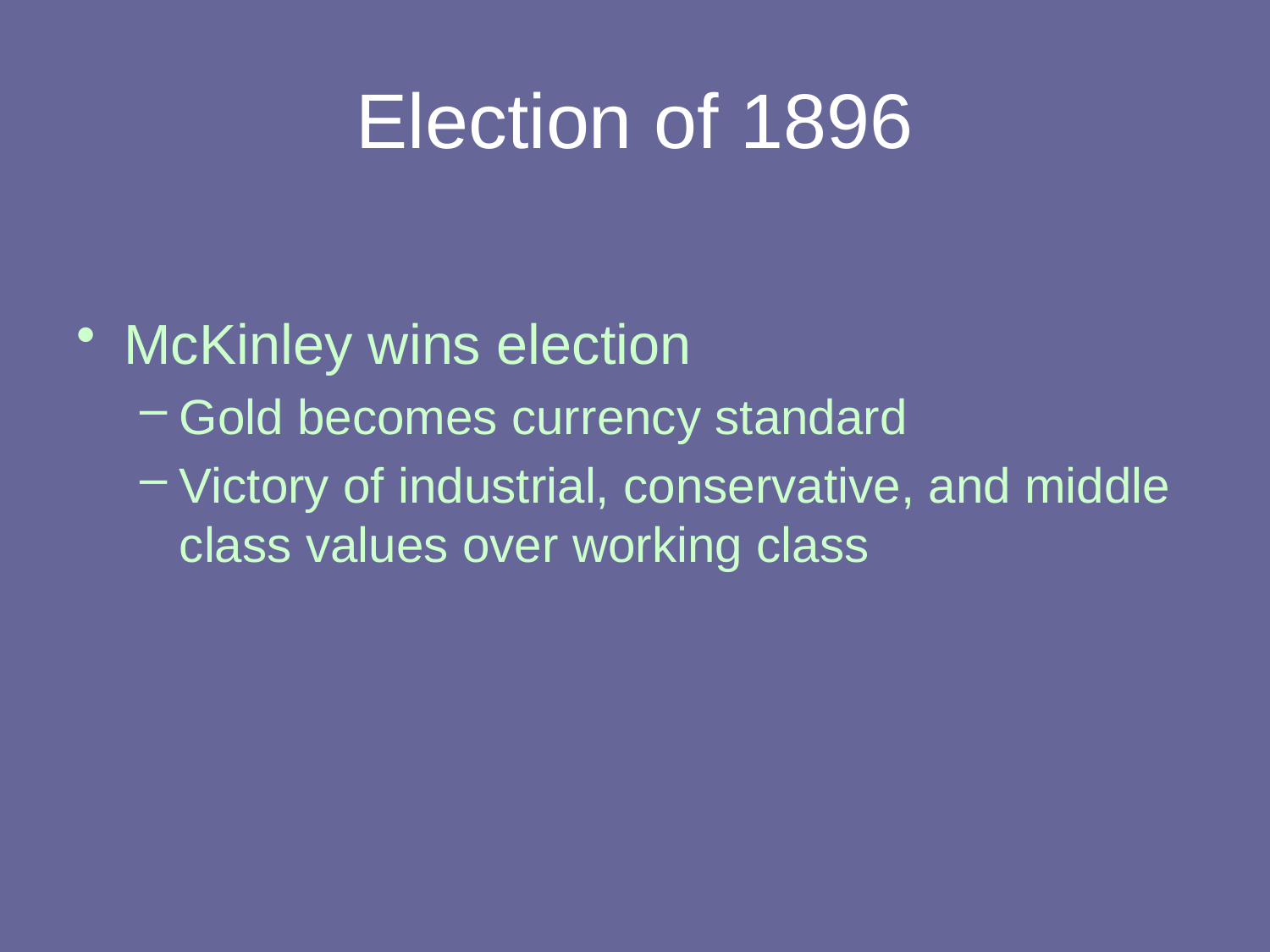

# Election of 1896

McKinley wins election
Gold becomes currency standard
Victory of industrial, conservative, and middle class values over working class